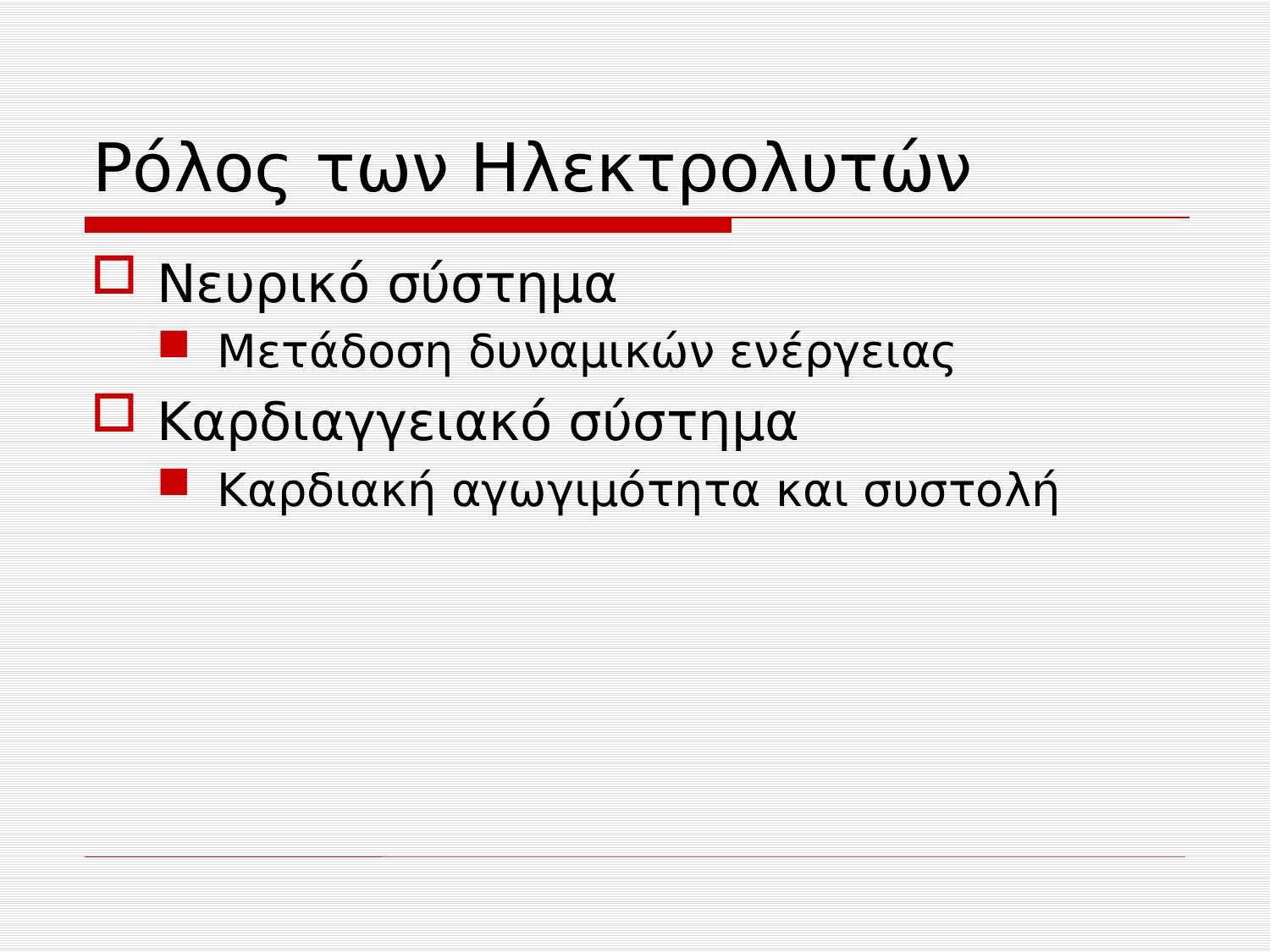

# Ρόλος των Ηλεκτρολυτών
Νευρικό σύστημα
Μετάδοση δυναμικών ενέργειας
Καρδιαγγειακό σύστημα
Καρδιακή αγωγιμότητα και συστολή